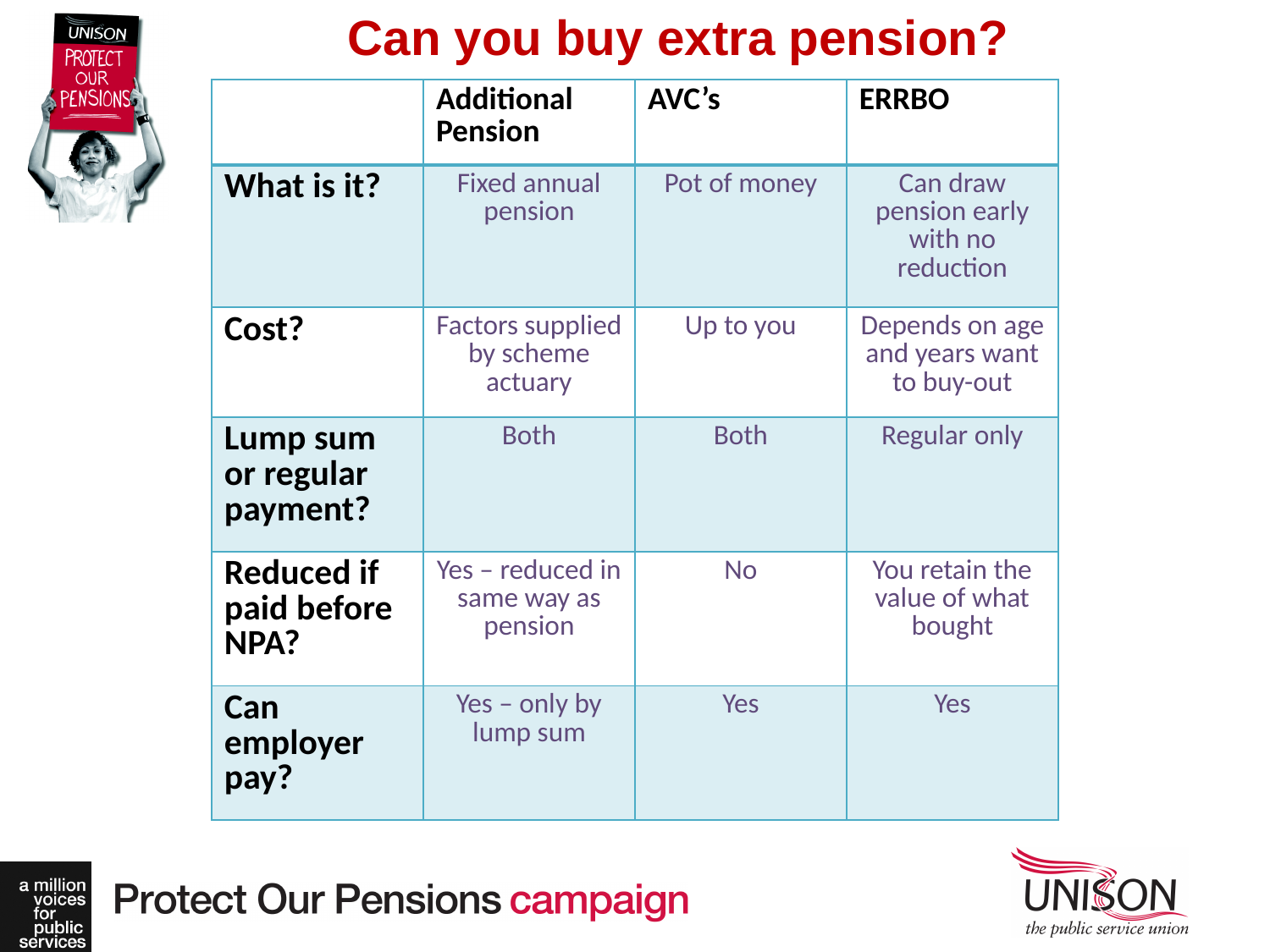

# Can you buy extra pension?

|  | Additional Pension | AVC’s | ERRBO |
| --- | --- | --- | --- |
| What is it? | Fixed annual pension | Pot of money | Can draw pension early with no reduction |
| Cost? | Factors supplied by scheme actuary | Up to you | Depends on age and years want to buy-out |
| Lump sum or regular payment? | Both | Both | Regular only |
| Reduced if paid before NPA? | Yes – reduced in same way as pension | No | You retain the value of what bought |
| Can employer pay? | Yes – only by lump sum | Yes | Yes |